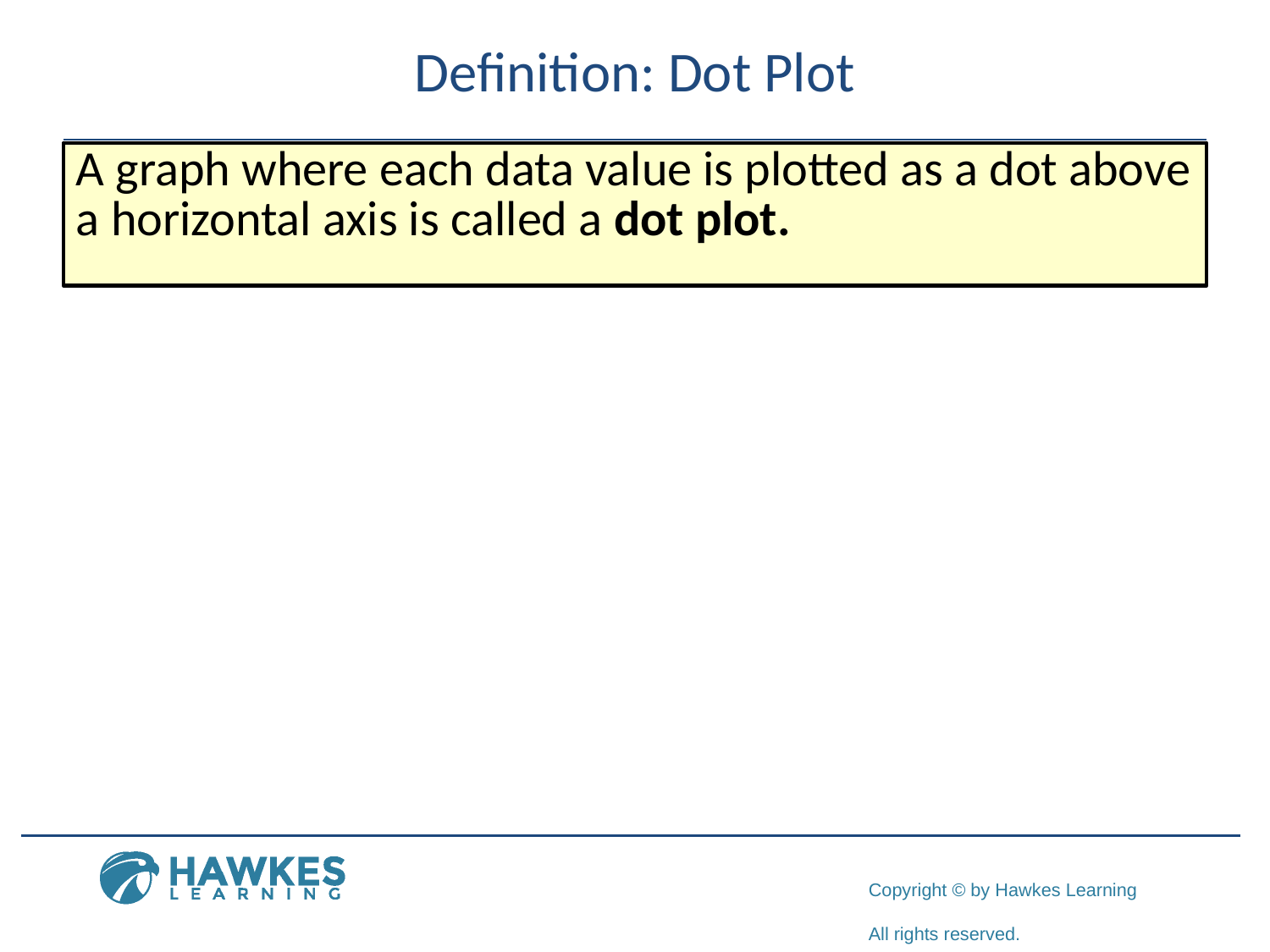

# Definition: Dot Plot
A graph where each data value is plotted as a dot above a horizontal axis is called a dot plot.